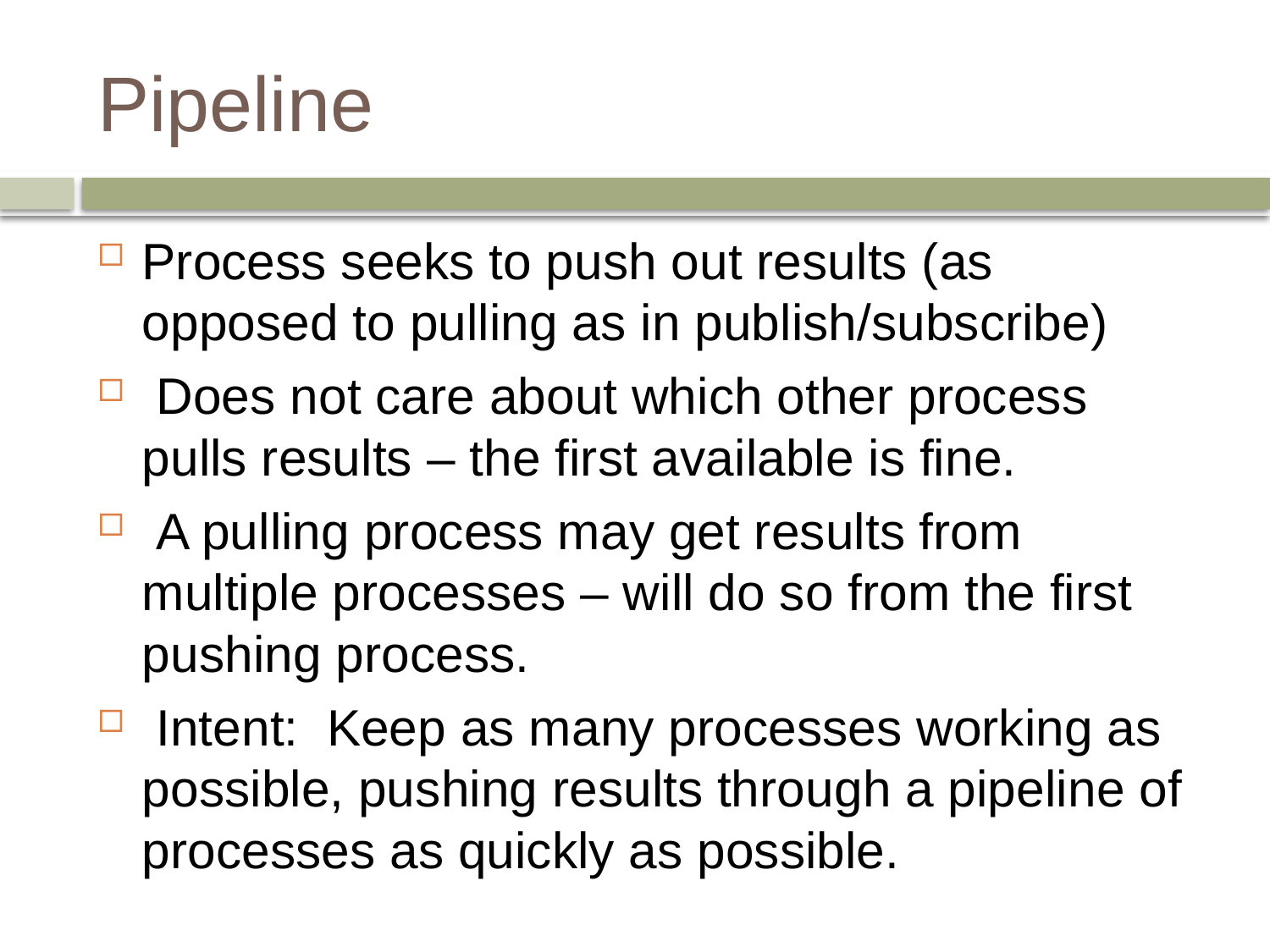

# Pipeline
Process seeks to push out results (as opposed to pulling as in publish/subscribe)
 Does not care about which other process pulls results – the first available is fine.
 A pulling process may get results from multiple processes – will do so from the first pushing process.
 Intent:  Keep as many processes working as possible, pushing results through a pipeline of processes as quickly as possible.